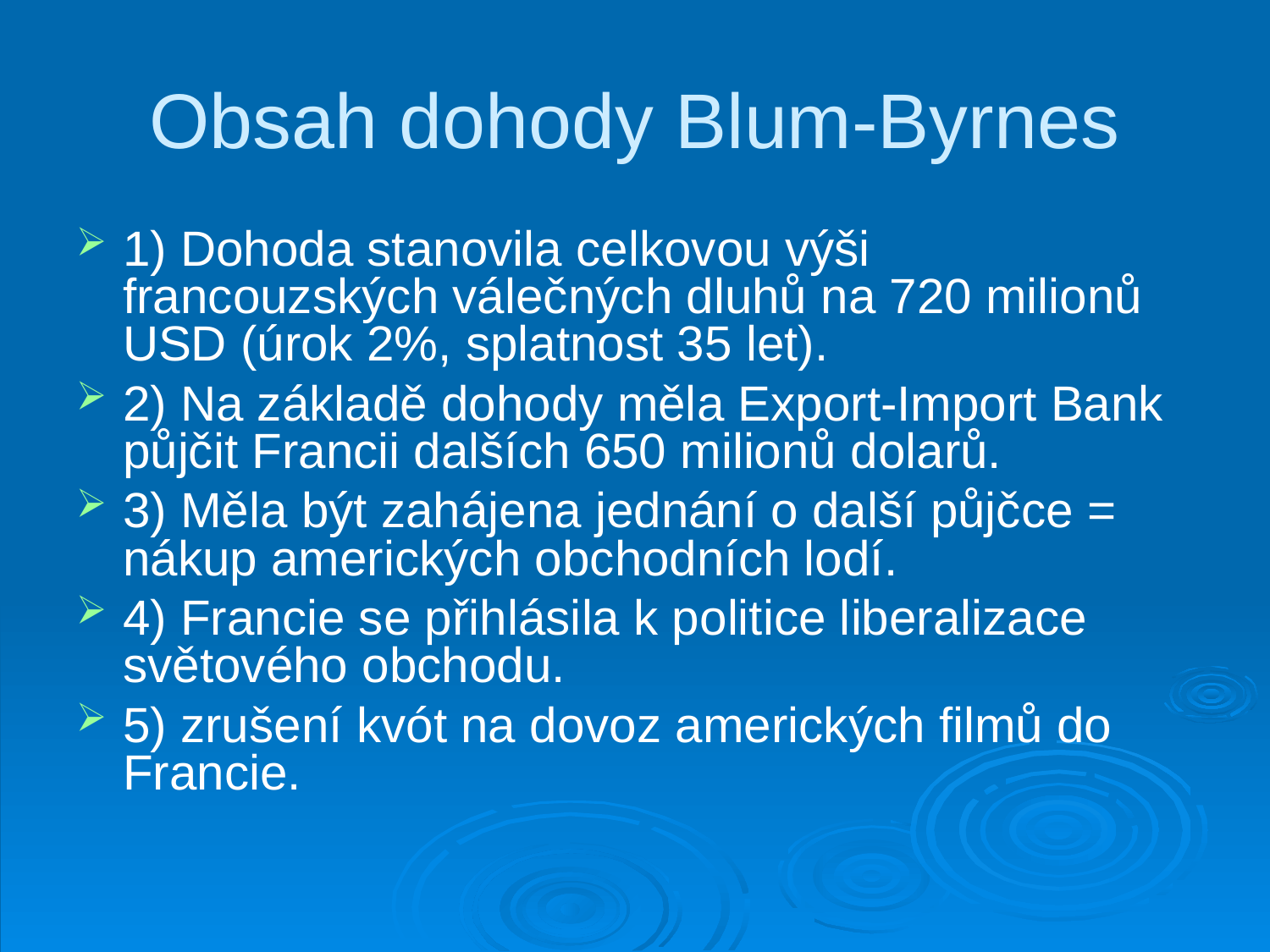

Obsah dohody Blum-Byrnes
1) Dohoda stanovila celkovou výši francouzských válečných dluhů na 720 milionů USD (úrok 2%, splatnost 35 let).
2) Na základě dohody měla Export-Import Bank půjčit Francii dalších 650 milionů dolarů.
3) Měla být zahájena jednání o další půjčce = nákup amerických obchodních lodí.
4) Francie se přihlásila k politice liberalizace světového obchodu.
5) zrušení kvót na dovoz amerických filmů do Francie.